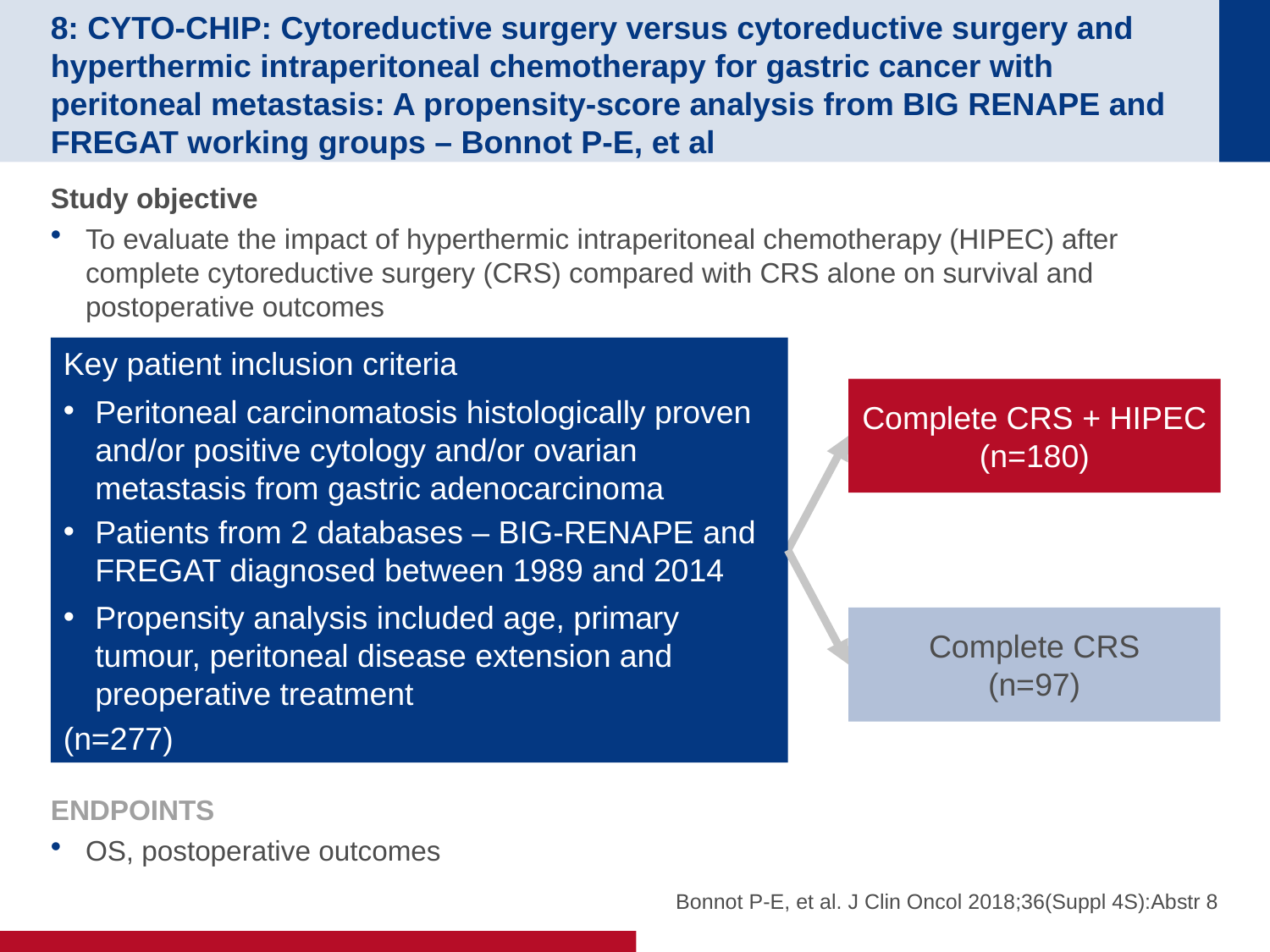

# 8: CYTO-CHIP: Cytoreductive surgery versus cytoreductive surgery and hyperthermic intraperitoneal chemotherapy for gastric cancer with peritoneal metastasis: A propensity-score analysis from BIG RENAPE and FREGAT working groups – Bonnot P-E, et al
Study objective
To evaluate the impact of hyperthermic intraperitoneal chemotherapy (HIPEC) after complete cytoreductive surgery (CRS) compared with CRS alone on survival and postoperative outcomes
Key patient inclusion criteria
Peritoneal carcinomatosis histologically proven and/or positive cytology and/or ovarian metastasis from gastric adenocarcinoma
Patients from 2 databases – BIG-RENAPE and FREGAT diagnosed between 1989 and 2014
Propensity analysis included age, primary tumour, peritoneal disease extension and preoperative treatment
(n=277)
Complete CRS + HIPEC
(n=180)
Complete CRS
(n=97)
ENDPOINTS
OS, postoperative outcomes
Bonnot P-E, et al. J Clin Oncol 2018;36(Suppl 4S):Abstr 8